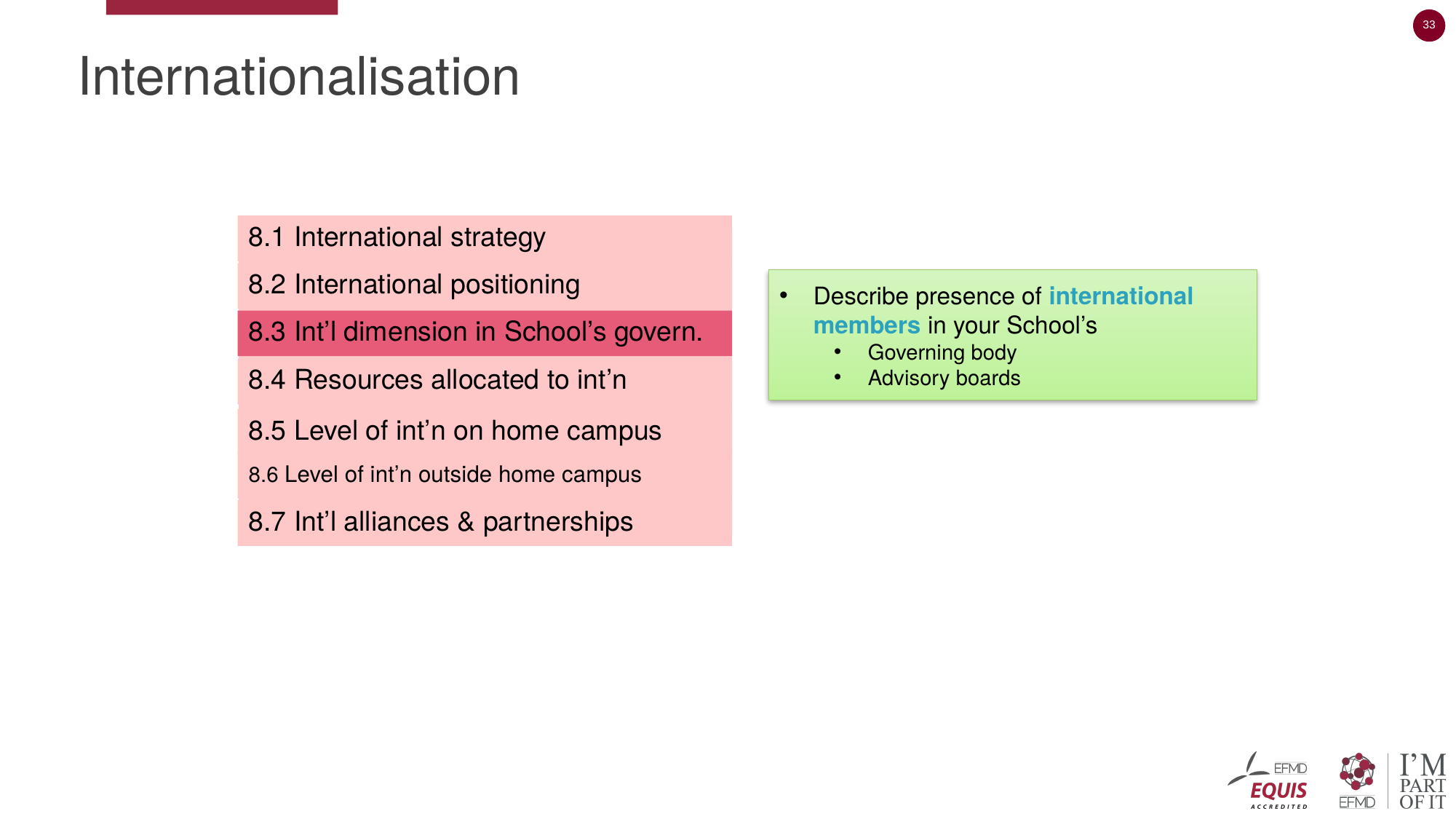

# Internationalisation
8.1 International strategy

8.2 International positioning
Describe presence of international members in your School’s
Governing body
Advisory boards
8.3 Int’l dimension in School’s govern.
8.4 Resources allocated to int’n
8.5 Level of int’n on home campus
8.6 Level of int’n outside home campus
8.7 Int’l alliances & partnerships